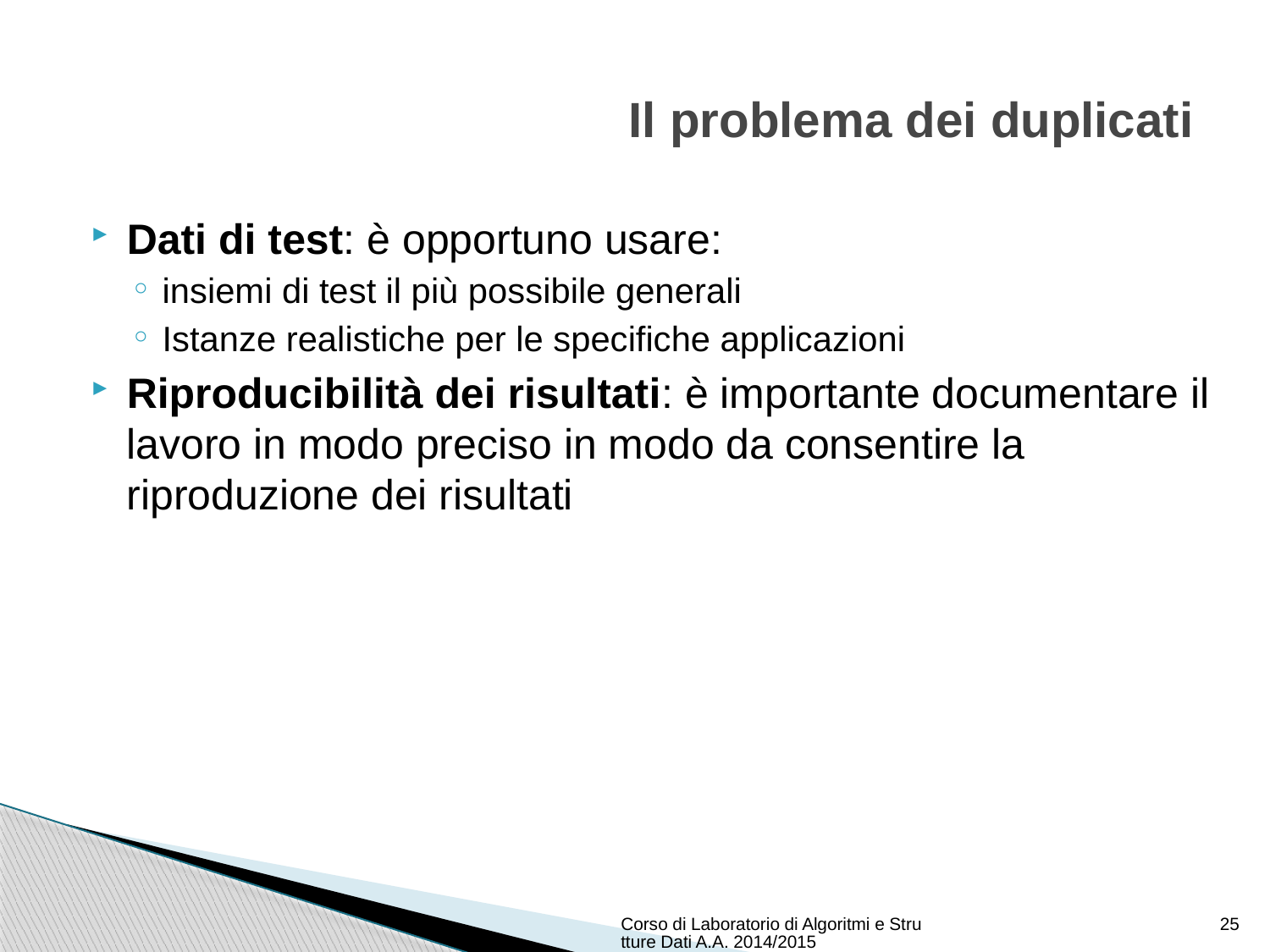

# Il problema dei duplicati
Dati di test: è opportuno usare:
insiemi di test il più possibile generali
Istanze realistiche per le specifiche applicazioni
Riproducibilità dei risultati: è importante documentare il lavoro in modo preciso in modo da consentire la riproduzione dei risultati
Corso di Laboratorio di Algoritmi e Strutture Dati A.A. 2014/2015
25